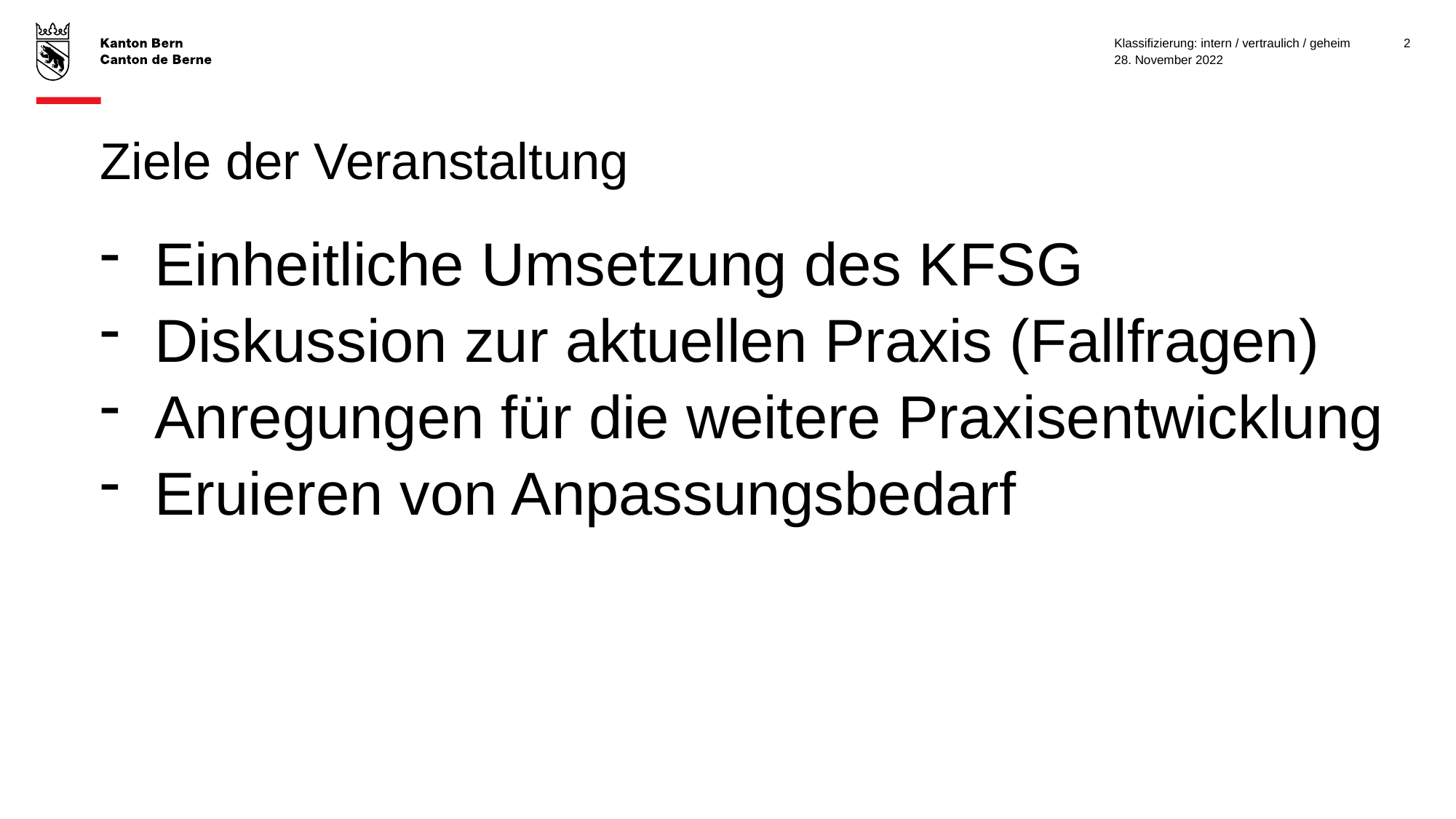

Klassifizierung: intern / vertraulich / geheim
2
28. November 2022
# Ziele der Veranstaltung
Einheitliche Umsetzung des KFSG
Diskussion zur aktuellen Praxis (Fallfragen)
Anregungen für die weitere Praxisentwicklung
Eruieren von Anpassungsbedarf